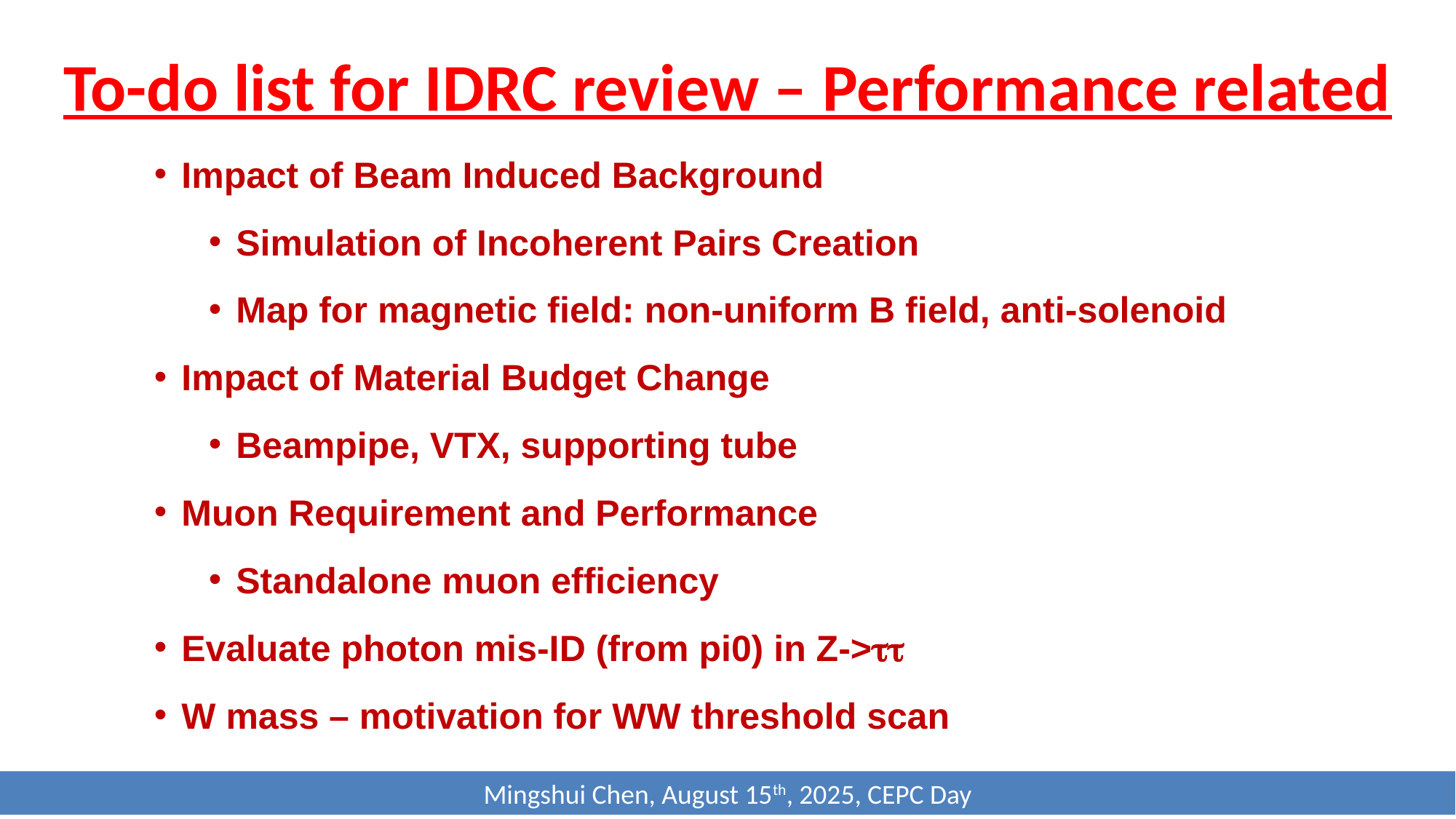

To-do list for IDRC review – Performance related
Impact of Beam Induced Background
Simulation of Incoherent Pairs Creation
Map for magnetic field: non-uniform B field, anti-solenoid
Impact of Material Budget Change
Beampipe, VTX, supporting tube
Muon Requirement and Performance
Standalone muon efficiency
Evaluate photon mis-ID (from pi0) in Z->ττ
W mass – motivation for WW threshold scan
Mingshui Chen, August 15th, 2025, CEPC Day